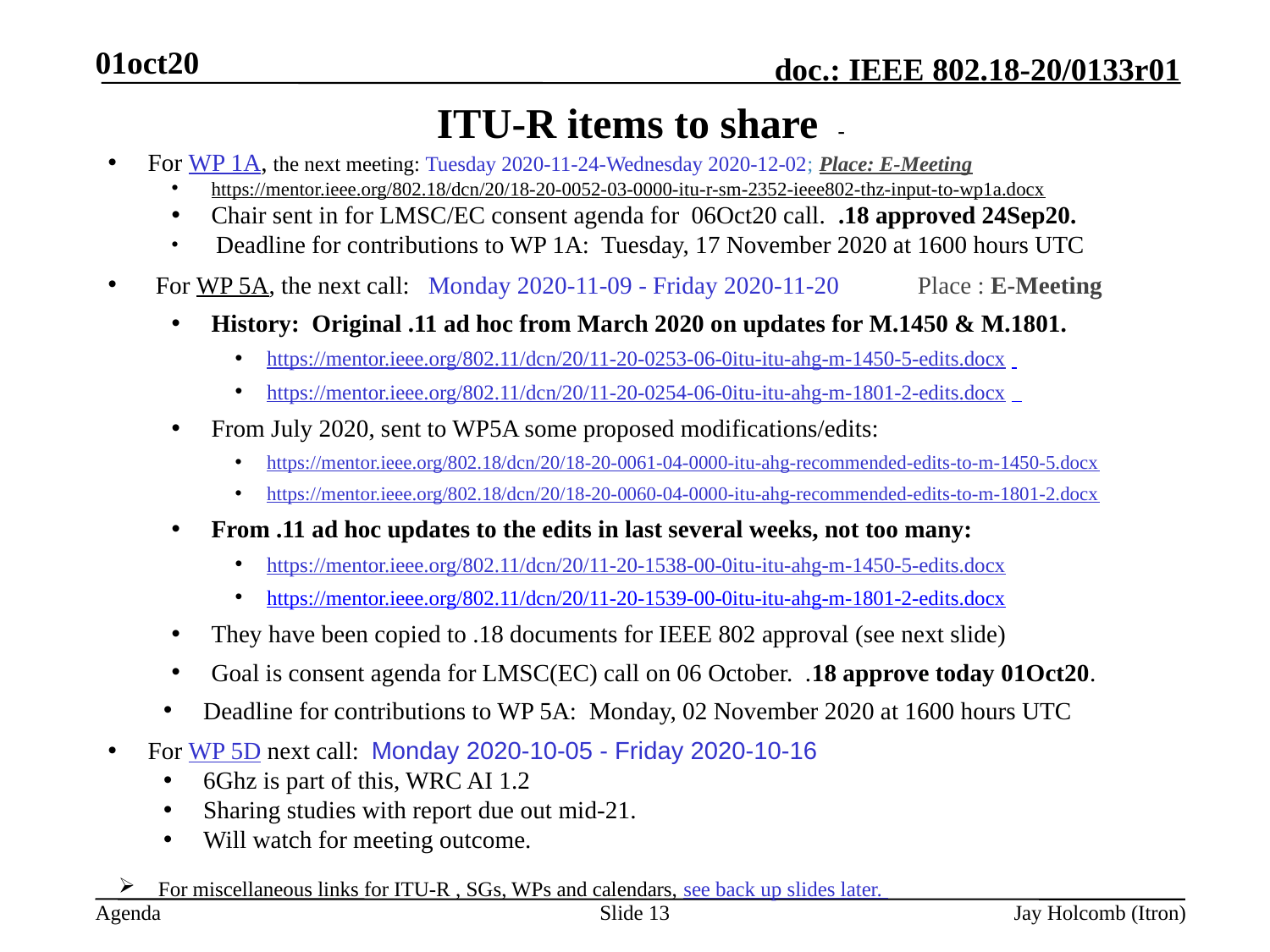

01oct20
# ITU-R items to share  -
For WP 1A, the next meeting: Tuesday 2020-11-24-Wednesday 2020-12-02; Place: E-Meeting
https://mentor.ieee.org/802.18/dcn/20/18-20-0052-03-0000-itu-r-sm-2352-ieee802-thz-input-to-wp1a.docx
Chair sent in for LMSC/EC consent agenda for  06Oct20 call.  .18 approved 24Sep20.
 Deadline for contributions to WP 1A:  Tuesday, 17 November 2020 at 1600 hours UTC
For WP 5A, the next call:   Monday 2020-11-09 - Friday 2020-11-20	Place : E-Meeting
History:  Original .11 ad hoc from March 2020 on updates for M.1450 & M.1801.
https://mentor.ieee.org/802.11/dcn/20/11-20-0253-06-0itu-itu-ahg-m-1450-5-edits.docx
https://mentor.ieee.org/802.11/dcn/20/11-20-0254-06-0itu-itu-ahg-m-1801-2-edits.docx
From July 2020, sent to WP5A some proposed modifications/edits:
https://mentor.ieee.org/802.18/dcn/20/18-20-0061-04-0000-itu-ahg-recommended-edits-to-m-1450-5.docx
https://mentor.ieee.org/802.18/dcn/20/18-20-0060-04-0000-itu-ahg-recommended-edits-to-m-1801-2.docx
From .11 ad hoc updates to the edits in last several weeks, not too many:
https://mentor.ieee.org/802.11/dcn/20/11-20-1538-00-0itu-itu-ahg-m-1450-5-edits.docx
https://mentor.ieee.org/802.11/dcn/20/11-20-1539-00-0itu-itu-ahg-m-1801-2-edits.docx
They have been copied to .18 documents for IEEE 802 approval (see next slide)
Goal is consent agenda for LMSC(EC) call on 06 October.  .18 approve today 01Oct20.
Deadline for contributions to WP 5A:  Monday, 02 November 2020 at 1600 hours UTC
For WP 5D next call:  Monday 2020-10-05 - Friday 2020-10-16
6Ghz is part of this, WRC AI 1.2
Sharing studies with report due out mid-21.
Will watch for meeting outcome.

For miscellaneous links for ITU-R , SGs, WPs and calendars, see back up slides later.
Slide 13
Jay Holcomb (Itron)